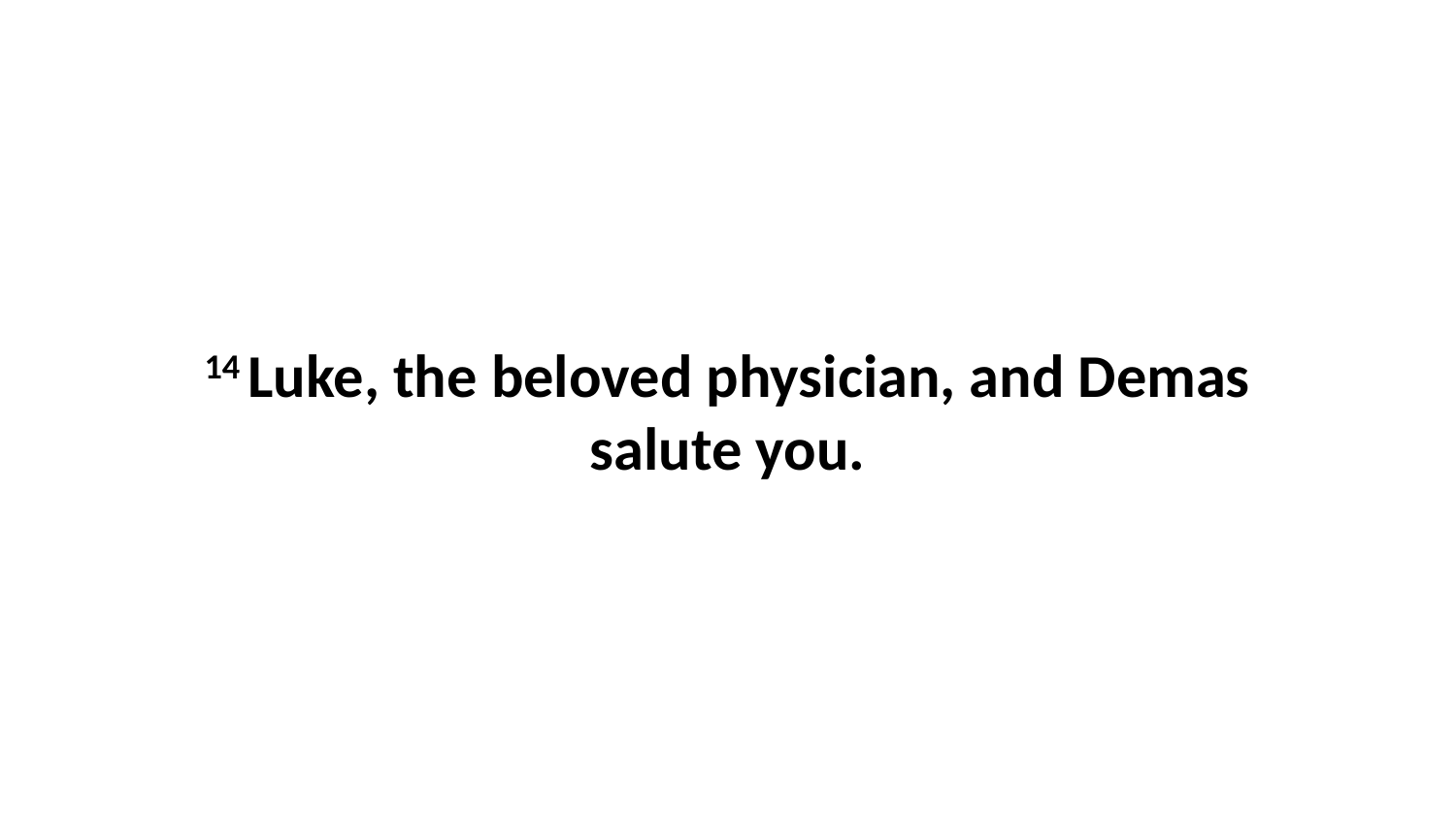

14 Luke, the beloved physician, and Demas salute you.